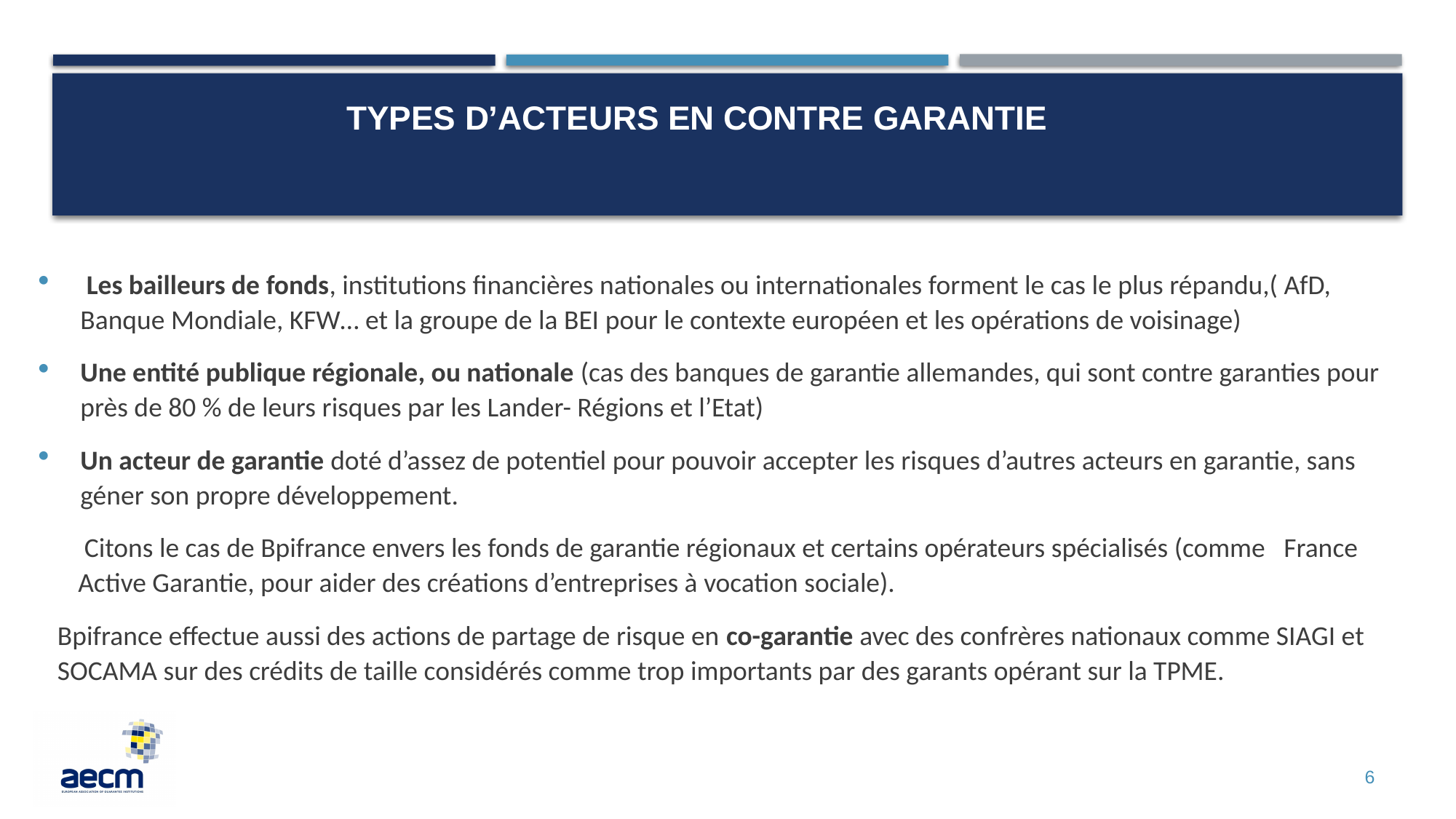

# Types d’acteurs en contre garantie

 Les bailleurs de fonds, institutions financières nationales ou internationales forment le cas le plus répandu,( AfD, Banque Mondiale, KFW… et la groupe de la BEI pour le contexte européen et les opérations de voisinage)
Une entité publique régionale, ou nationale (cas des banques de garantie allemandes, qui sont contre garanties pour près de 80 % de leurs risques par les Lander- Régions et l’Etat)
Un acteur de garantie doté d’assez de potentiel pour pouvoir accepter les risques d’autres acteurs en garantie, sans géner son propre développement.
 Citons le cas de Bpifrance envers les fonds de garantie régionaux et certains opérateurs spécialisés (comme   France  Active Garantie, pour aider des créations d’entreprises à vocation sociale).
Bpifrance effectue aussi des actions de partage de risque en co-garantie avec des confrères nationaux comme SIAGI et SOCAMA sur des crédits de taille considérés comme trop importants par des garants opérant sur la TPME.

6